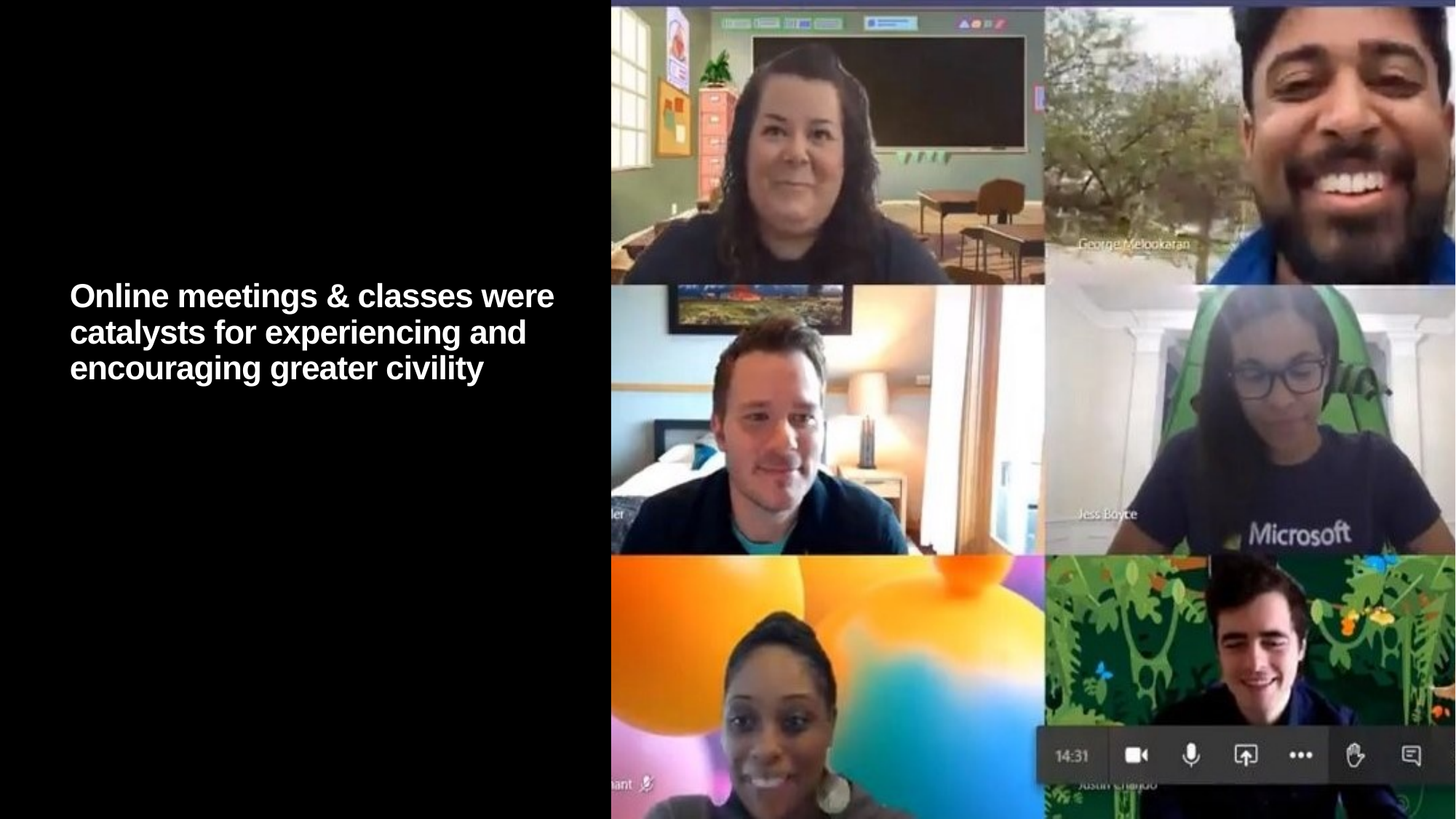

# Online meetings & classes were catalysts for experiencing and encouraging greater civility